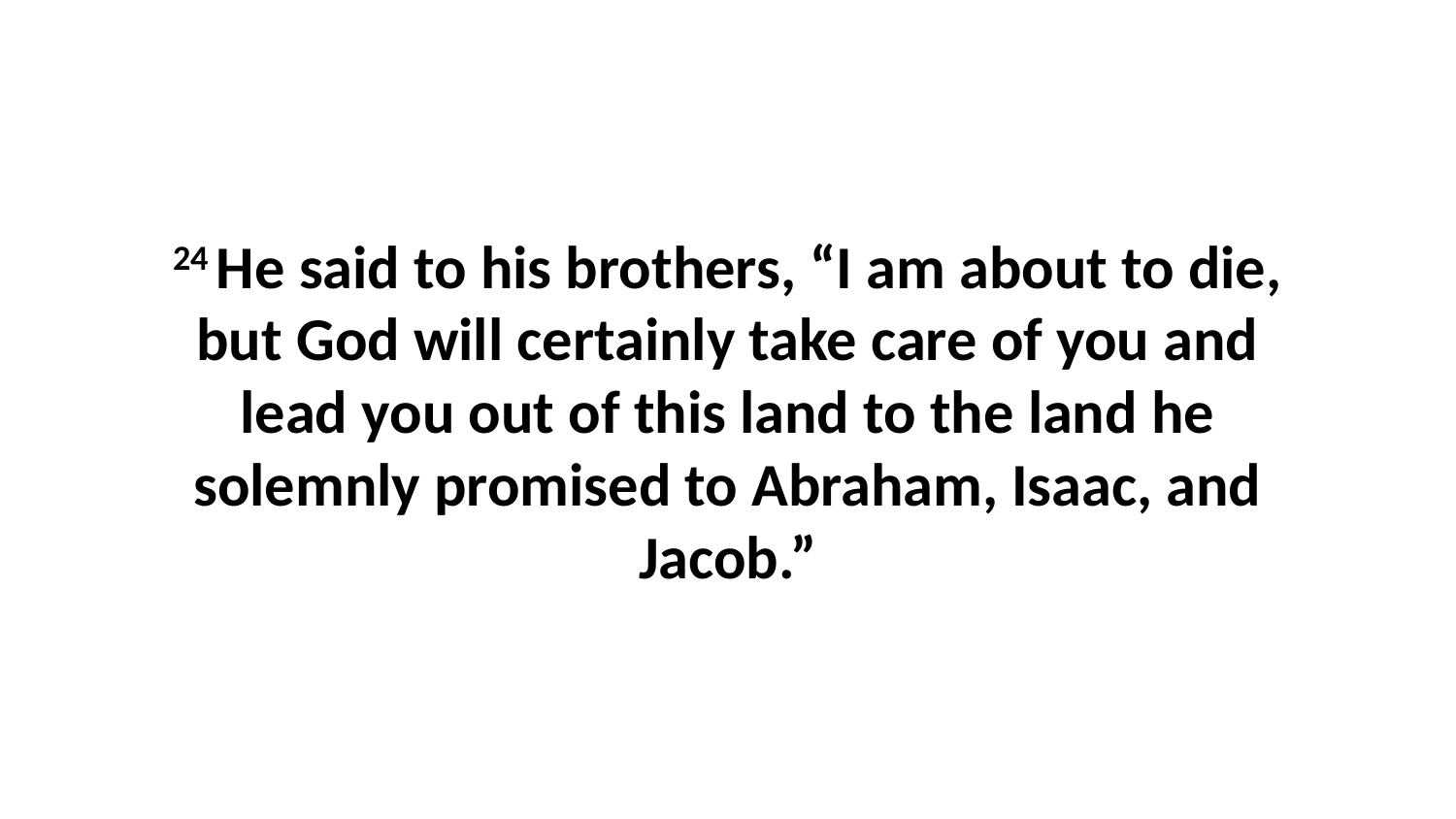

24 He said to his brothers, “I am about to die, but God will certainly take care of you and lead you out of this land to the land he solemnly promised to Abraham, Isaac, and Jacob.”